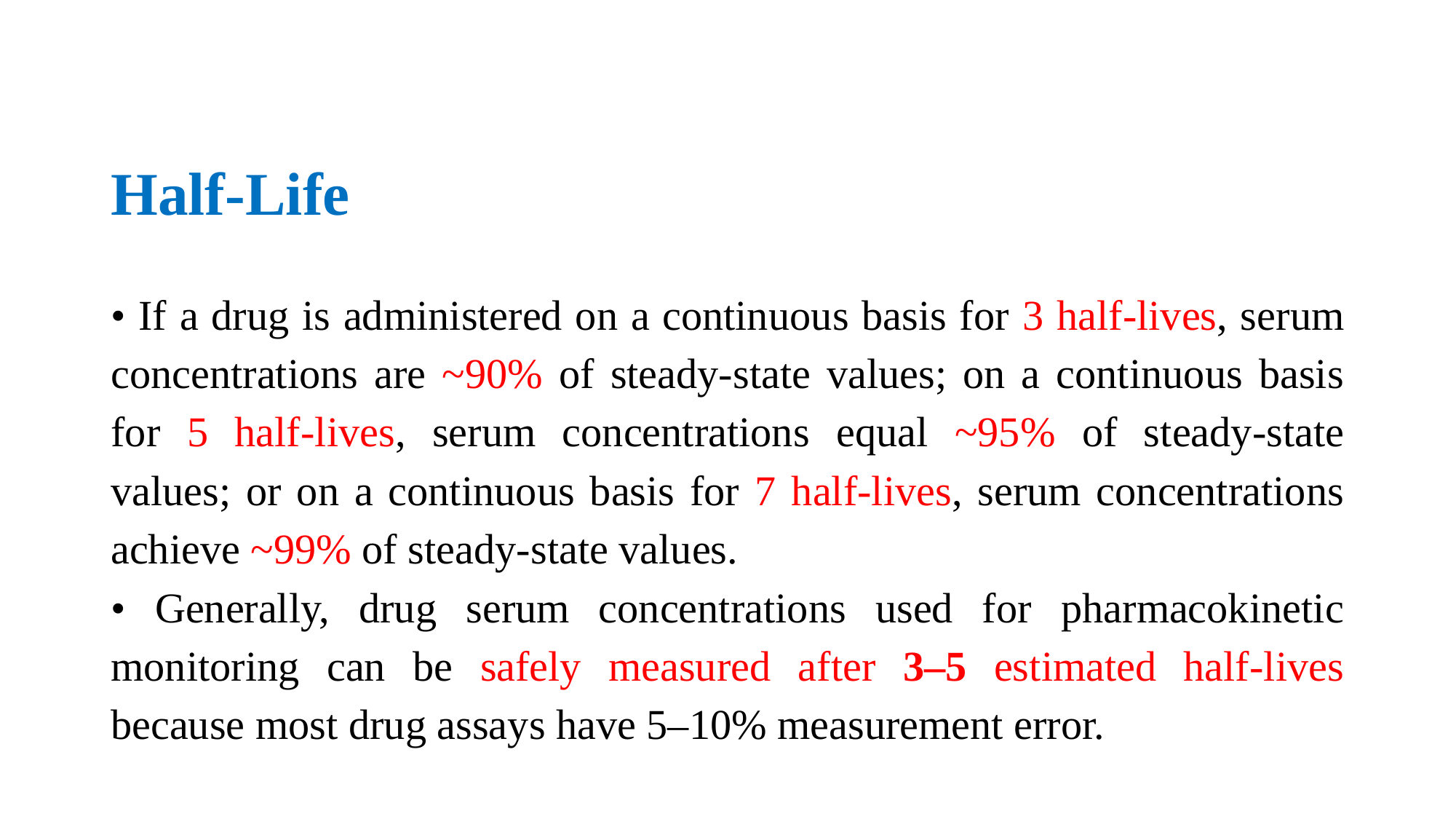

# Half-Life
• If a drug is administered on a continuous basis for 3 half-lives, serum concentrations are ~90% of steady-state values; on a continuous basis for 5 half-lives, serum concentrations equal ~95% of steady-state values; or on a continuous basis for 7 half-lives, serum concentrations achieve ~99% of steady-state values.
• Generally, drug serum concentrations used for pharmacokinetic monitoring can be safely measured after 3–5 estimated half-lives because most drug assays have 5–10% measurement error.